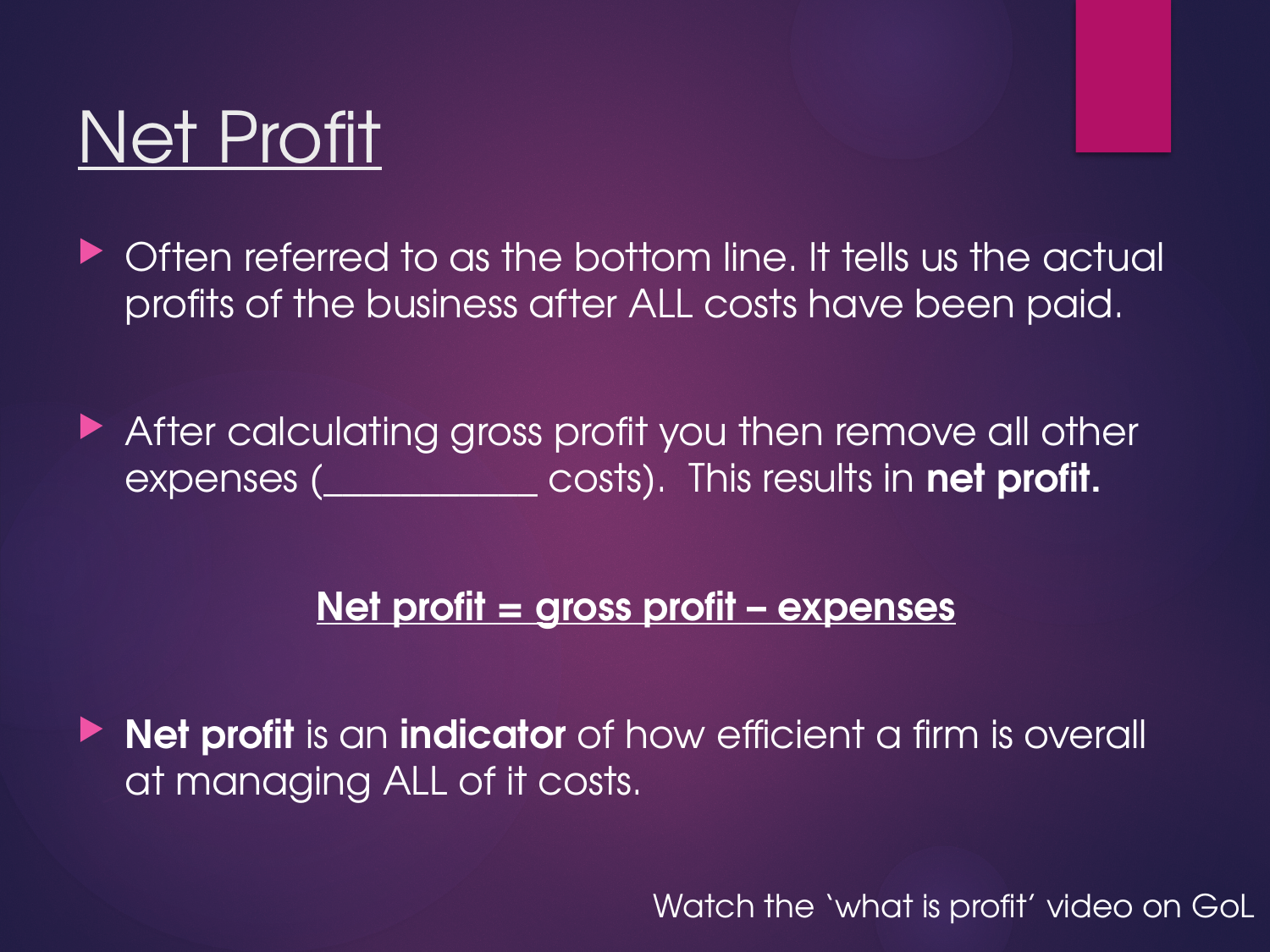

# Net Profit
Often referred to as the bottom line. It tells us the actual profits of the business after ALL costs have been paid.

After calculating gross profit you then remove all other expenses (___________ costs).  This results in net profit.

Net profit = gross profit – expenses

Net profit is an indicator of how efficient a firm is overall at managing ALL of it costs.
Watch the ‘what is profit’ video on GoL